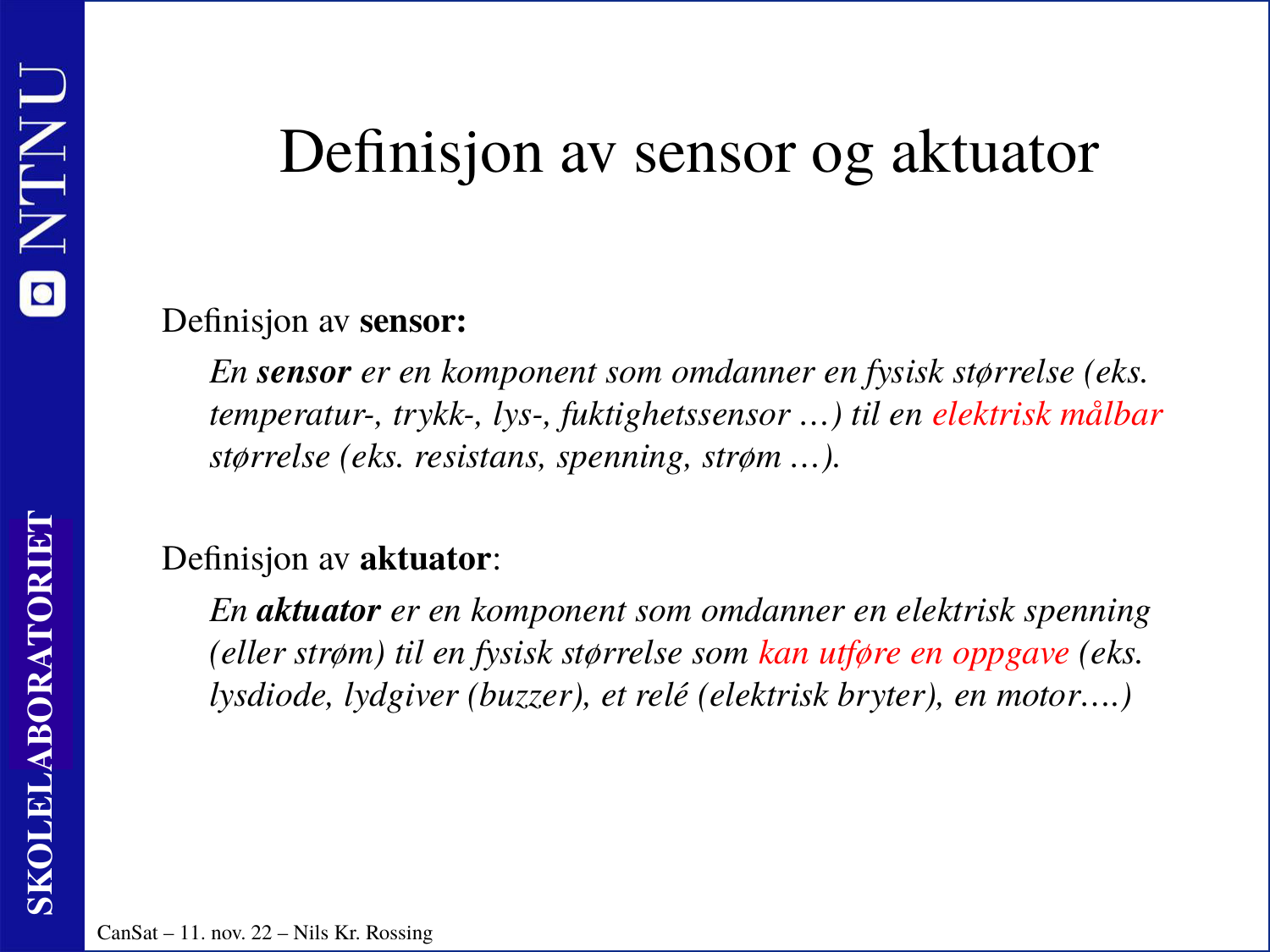

# Definisjon av sensor og aktuator
Definisjon av sensor:
	En sensor er en komponent som omdanner en fysisk størrelse (eks. temperatur-, trykk-, lys-, fuktighetssensor …) til en elektrisk målbar størrelse (eks. resistans, spenning, strøm …).

Definisjon av aktuator:
	En aktuator er en komponent som omdanner en elektrisk spenning (eller strøm) til en fysisk størrelse som kan utføre en oppgave (eks. lysdiode, lydgiver (buzzer), et relé (elektrisk bryter), en motor….)
CanSat – 11. nov. 22 – Nils Kr. Rossing